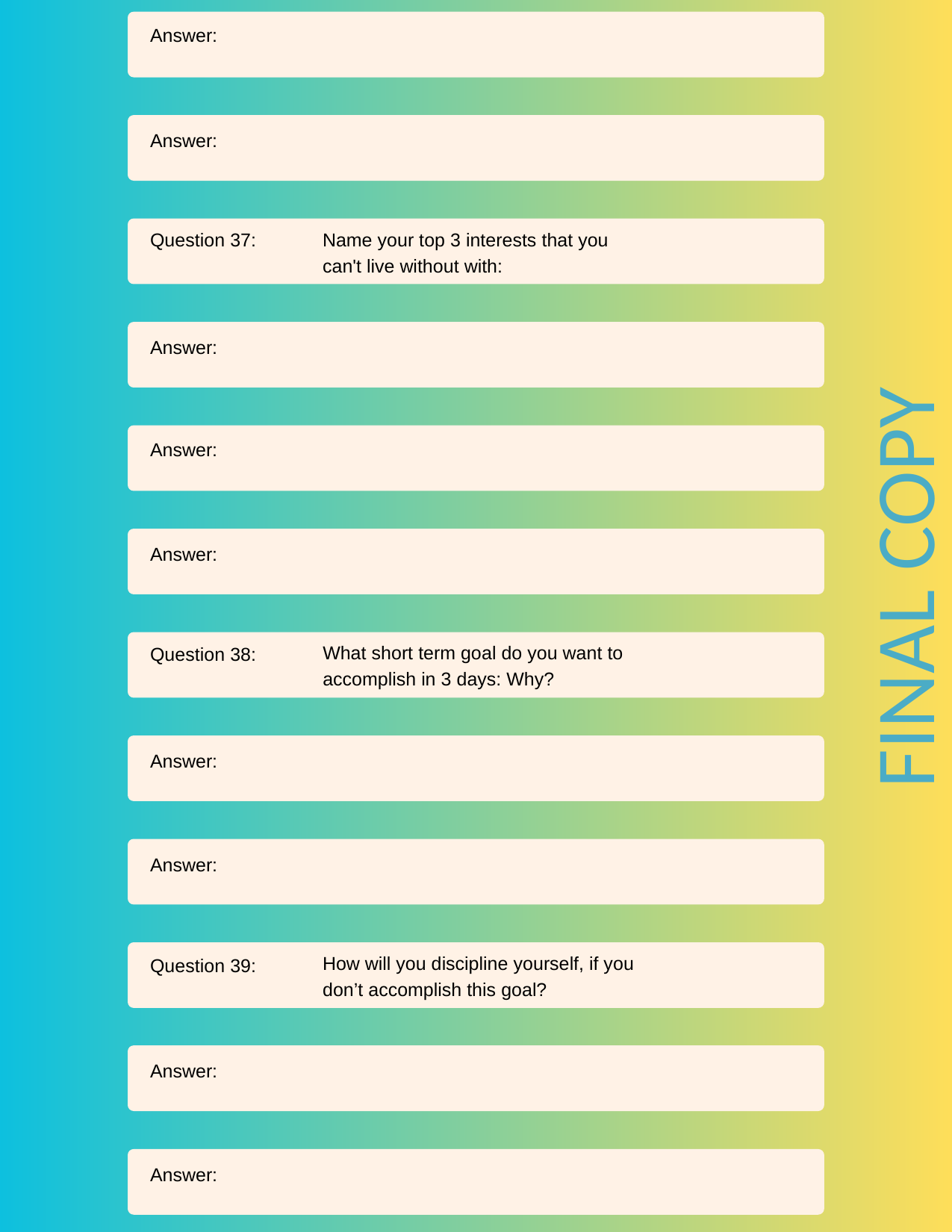

Answer:

Answer:

Question 37:

Name your top 3 interests that you
can't live without with:

Answer:

Answer:

FINAL COPY
Answer:

What short term goal do you want to
accomplish in 3 days: Why?
Question 38:

Answer:

Answer:

How will you discipline yourself, if you
don’t accomplish this goal?

Question 39:

Answer:

Answer: